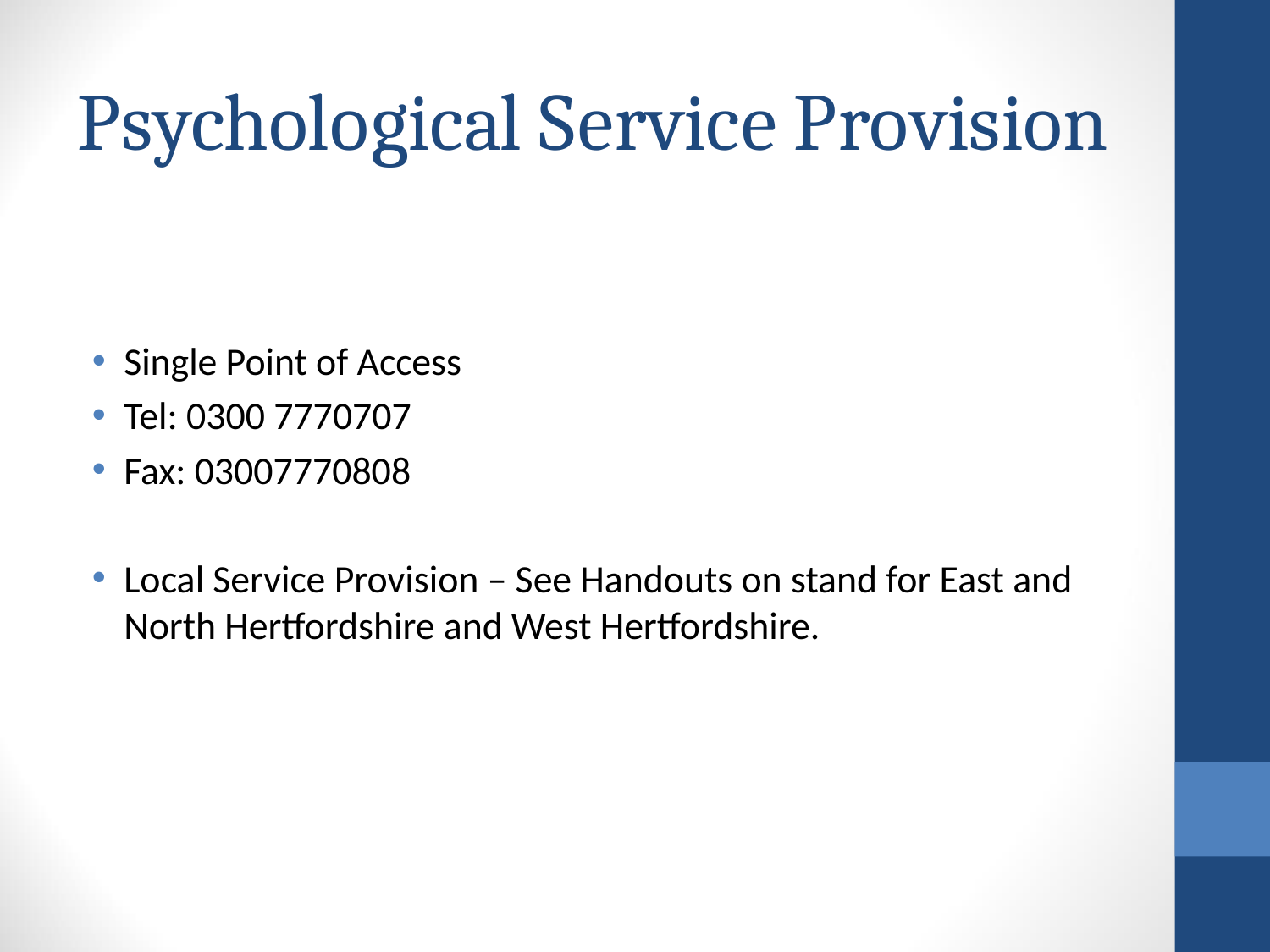

# Psychological Service Provision

Single Point of Access
Tel: 0300 7770707
Fax: 03007770808

Local Service Provision – See Handouts on stand for East and North Hertfordshire and West Hertfordshire.